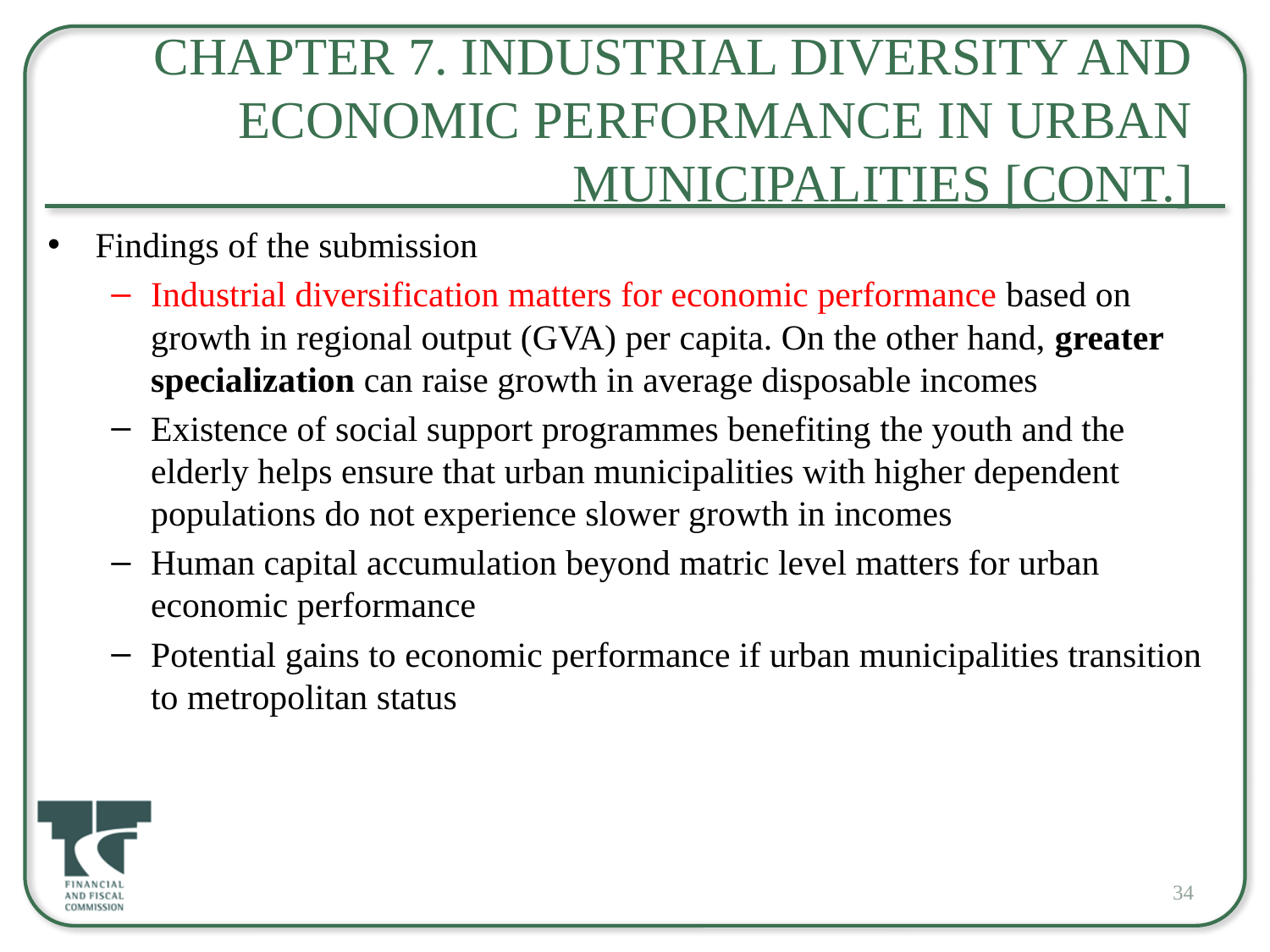

# Chapter 7. Industrial Diversity and Economic Performance in Urban Municipalities [cont.]
Findings of the submission
Industrial diversification matters for economic performance based on growth in regional output (GVA) per capita. On the other hand, greater specialization can raise growth in average disposable incomes
Existence of social support programmes benefiting the youth and the elderly helps ensure that urban municipalities with higher dependent populations do not experience slower growth in incomes
Human capital accumulation beyond matric level matters for urban economic performance
Potential gains to economic performance if urban municipalities transition to metropolitan status

34